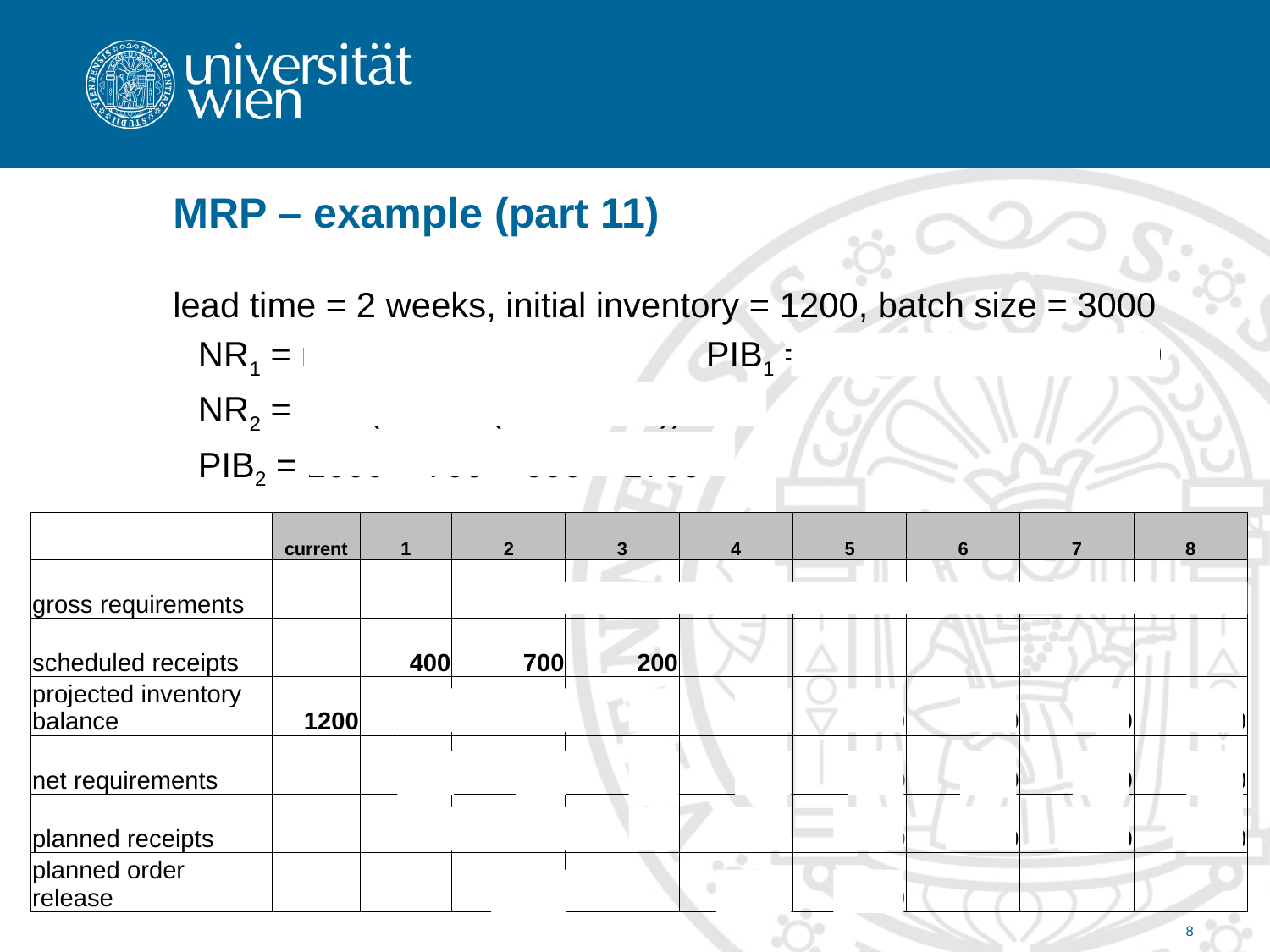

# MRP – example (part 11)
lead time = 2 weeks, initial inventory = 1200, batch size = 3000
	NR1 = max(0, 0-1600) = 0 	PIB1 = 1200 + 400 - 0 = 1600
  	NR2 = max(0, 600-(1600+700)) = 0
	PIB2 = 1600 + 700 – 600 = 1700

|  | current | 1 | 2 | 3 | 4 | 5 | 6 | 7 | 8 |
| --- | --- | --- | --- | --- | --- | --- | --- | --- | --- |
| gross requirements |  |  | 600 | 1000 | 1000 | 2000 | 2000 | 2000 | 2000 |
| scheduled receipts |  | 400 | 700 | 200 |  |  |  |  |  |
| projected inventory balance | 1200 | 1600 | 1700 | 900 | 2900 | 900 | 1900 | 2900 | 900 |
| net requirements |  | 0 | 0 | 0 | 100 | 0 | 1100 | 100 | 0 |
| planned receipts |  | 0 | 0 | 0 | 3000 | 0 | 3000 | 3000 | 0 |
| planned order release |  |  | 3000 |  | 3000 | 3000 |  |  |  |

8